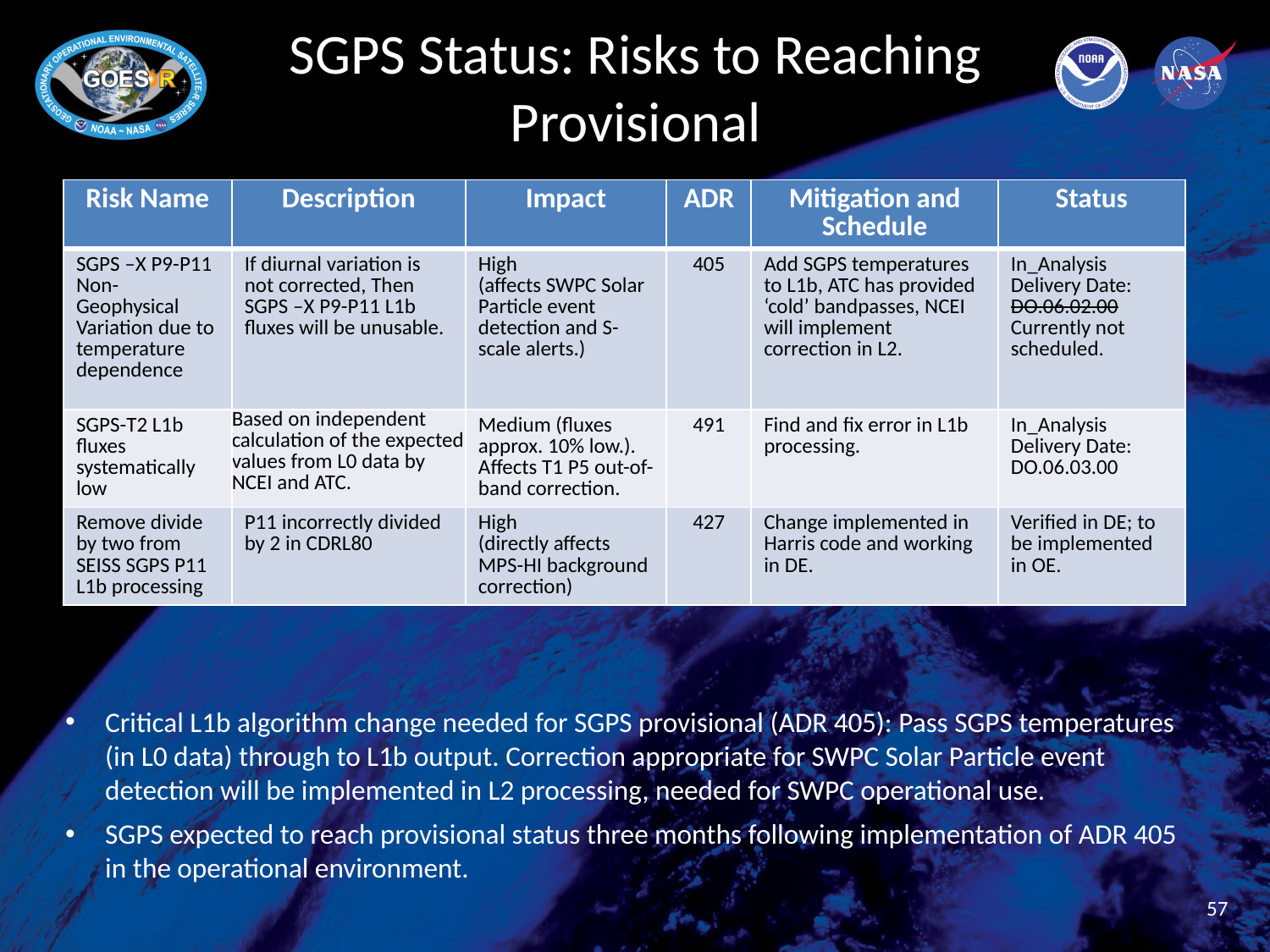

# SGPS Status: Risks to Reaching Provisional
| Risk Name | Description | Impact | ADR | Mitigation and Schedule | Status |
| --- | --- | --- | --- | --- | --- |
| SGPS –X P9-P11 Non-Geophysical Variation due to temperature dependence | If diurnal variation is not corrected, Then SGPS –X P9-P11 L1b fluxes will be unusable. | High (affects SWPC Solar Particle event detection and S-scale alerts.) | 405 | Add SGPS temperatures to L1b, ATC has provided ‘cold’ bandpasses, NCEI will implement correction in L2. | In\_Analysis Delivery Date: DO.06.02.00 Currently not scheduled. |
| SGPS-T2 L1b fluxes systematically low | Based on independent calculation of the expected values from L0 data by NCEI and ATC. | Medium (fluxes approx. 10% low.). Affects T1 P5 out-of-band correction. | 491 | Find and fix error in L1b processing. | In\_Analysis Delivery Date: DO.06.03.00 |
| Remove divide by two from SEISS SGPS P11 L1b processing | P11 incorrectly divided by 2 in CDRL80 | High (directly affects MPS-HI background correction) | 427 | Change implemented in Harris code and working in DE. | Verified in DE; to be implemented in OE. |
Critical L1b algorithm change needed for SGPS provisional (ADR 405): Pass SGPS temperatures (in L0 data) through to L1b output. Correction appropriate for SWPC Solar Particle event detection will be implemented in L2 processing, needed for SWPC operational use.
SGPS expected to reach provisional status three months following implementation of ADR 405 in the operational environment.
57